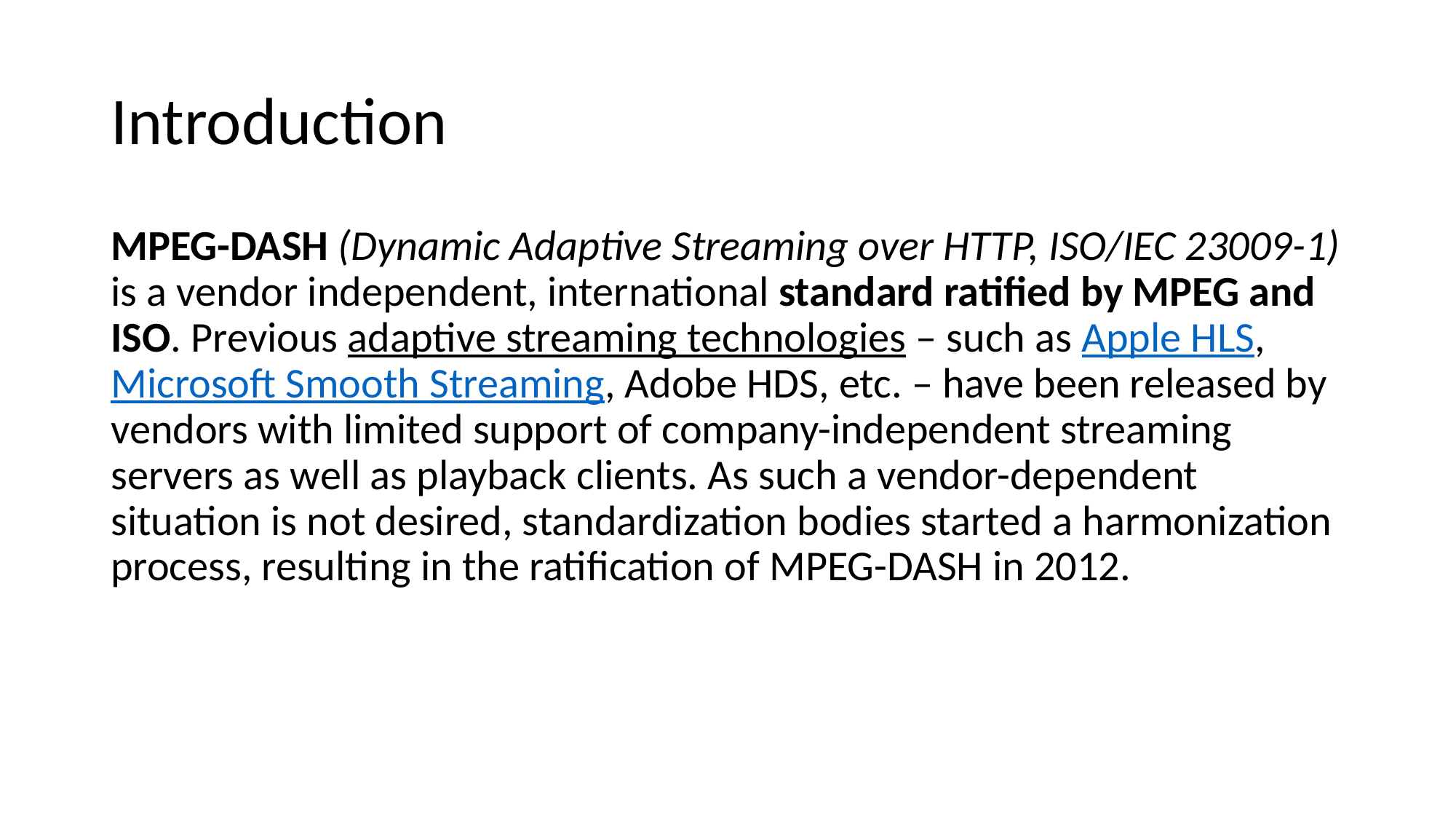

# Introduction
MPEG-DASH (Dynamic Adaptive Streaming over HTTP, ISO/IEC 23009-1) is a vendor independent, international standard ratified by MPEG and ISO. Previous adaptive streaming technologies – such as Apple HLS, Microsoft Smooth Streaming, Adobe HDS, etc. – have been released by vendors with limited support of company-independent streaming servers as well as playback clients. As such a vendor-dependent situation is not desired, standardization bodies started a harmonization process, resulting in the ratification of MPEG-DASH in 2012.